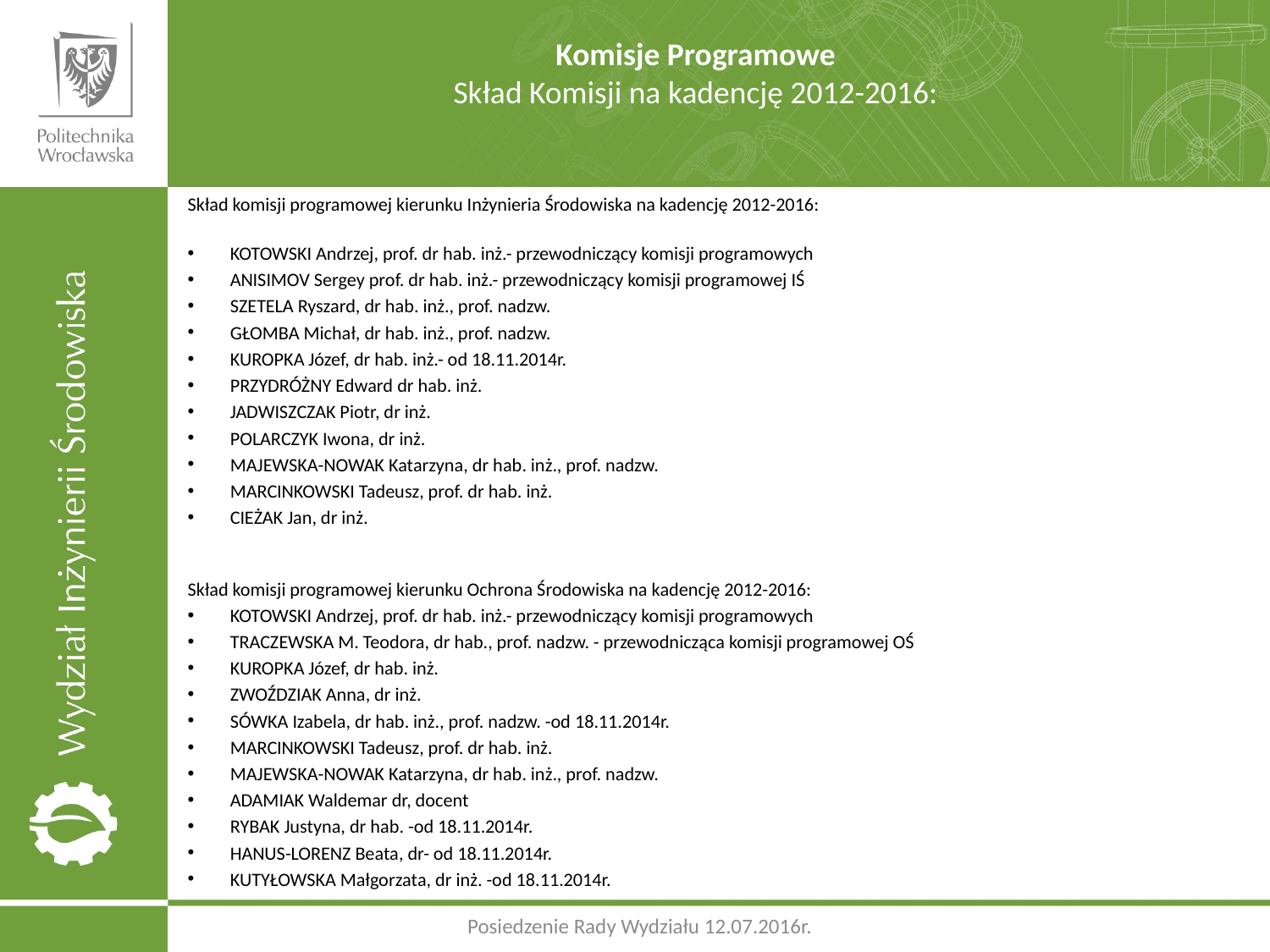

# Komisje Programowe Skład Komisji na kadencję 2012-2016:
Skład komisji programowej kierunku Inżynieria Środowiska na kadencję 2012-2016:
KOTOWSKI Andrzej, prof. dr hab. inż.- przewodniczący komisji programowych
ANISIMOV Sergey prof. dr hab. inż.- przewodniczący komisji programowej IŚ
SZETELA Ryszard, dr hab. inż., prof. nadzw.
GŁOMBA Michał, dr hab. inż., prof. nadzw.
KUROPKA Józef, dr hab. inż.- od 18.11.2014r.
PRZYDRÓŻNY Edward dr hab. inż.
JADWISZCZAK Piotr, dr inż.
POLARCZYK Iwona, dr inż.
MAJEWSKA-NOWAK Katarzyna, dr hab. inż., prof. nadzw.
MARCINKOWSKI Tadeusz, prof. dr hab. inż.
CIEŻAK Jan, dr inż.
Skład komisji programowej kierunku Ochrona Środowiska na kadencję 2012-2016:
KOTOWSKI Andrzej, prof. dr hab. inż.- przewodniczący komisji programowych
TRACZEWSKA M. Teodora, dr hab., prof. nadzw. - przewodnicząca komisji programowej OŚ
KUROPKA Józef, dr hab. inż.
ZWOŹDZIAK Anna, dr inż.
SÓWKA Izabela, dr hab. inż., prof. nadzw. -od 18.11.2014r.
MARCINKOWSKI Tadeusz, prof. dr hab. inż.
MAJEWSKA-NOWAK Katarzyna, dr hab. inż., prof. nadzw.
ADAMIAK Waldemar dr, docent
RYBAK Justyna, dr hab. -od 18.11.2014r.
HANUS-LORENZ Beata, dr- od 18.11.2014r.
KUTYŁOWSKA Małgorzata, dr inż. -od 18.11.2014r.

Posiedzenie Rady Wydziału 12.07.2016r.